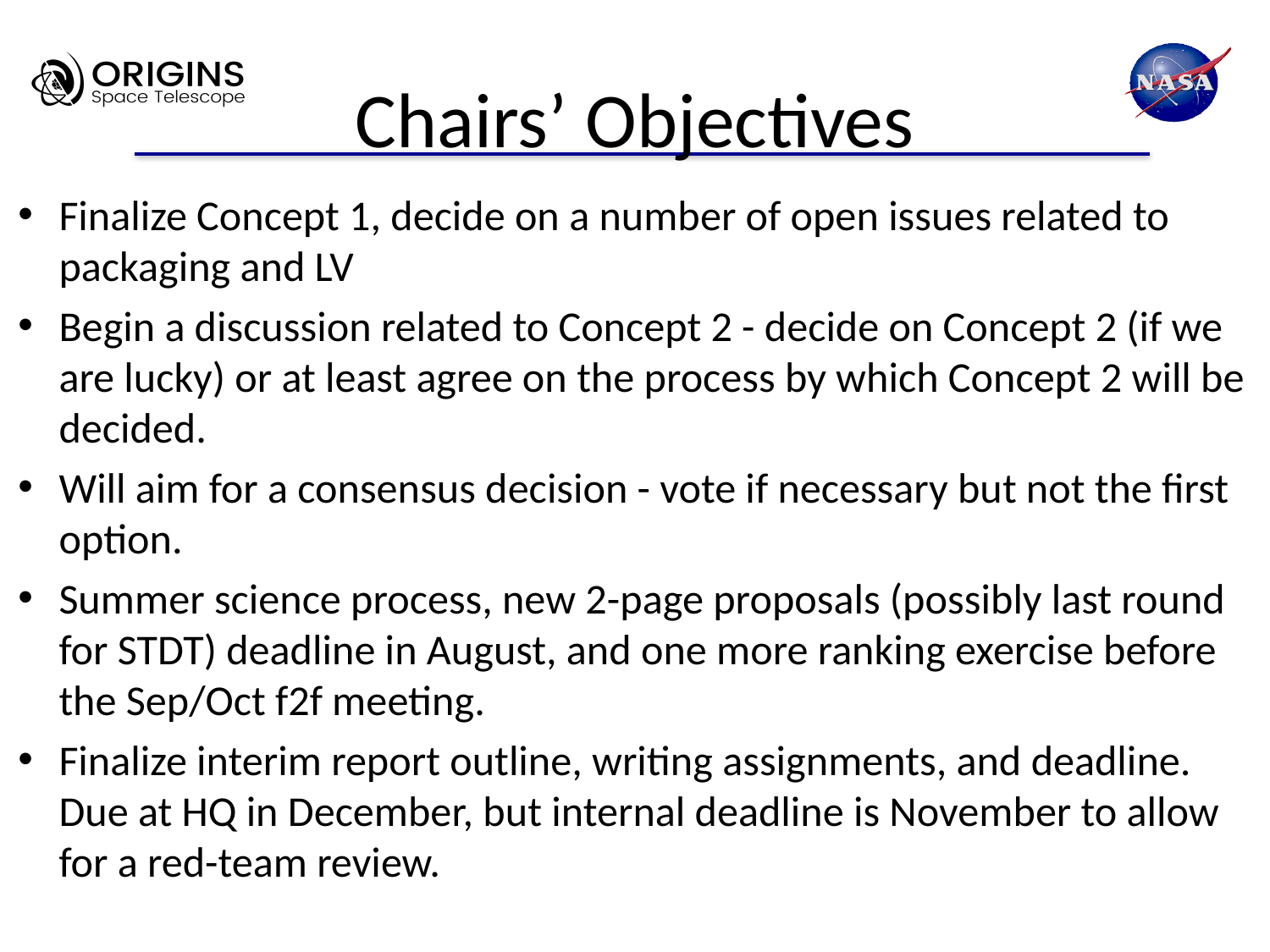

# Chairs’ Objectives
Finalize Concept 1, decide on a number of open issues related to packaging and LV
Begin a discussion related to Concept 2 - decide on Concept 2 (if we are lucky) or at least agree on the process by which Concept 2 will be decided.
Will aim for a consensus decision - vote if necessary but not the first option.
Summer science process, new 2-page proposals (possibly last round for STDT) deadline in August, and one more ranking exercise before the Sep/Oct f2f meeting.
Finalize interim report outline, writing assignments, and deadline. Due at HQ in December, but internal deadline is November to allow for a red-team review.